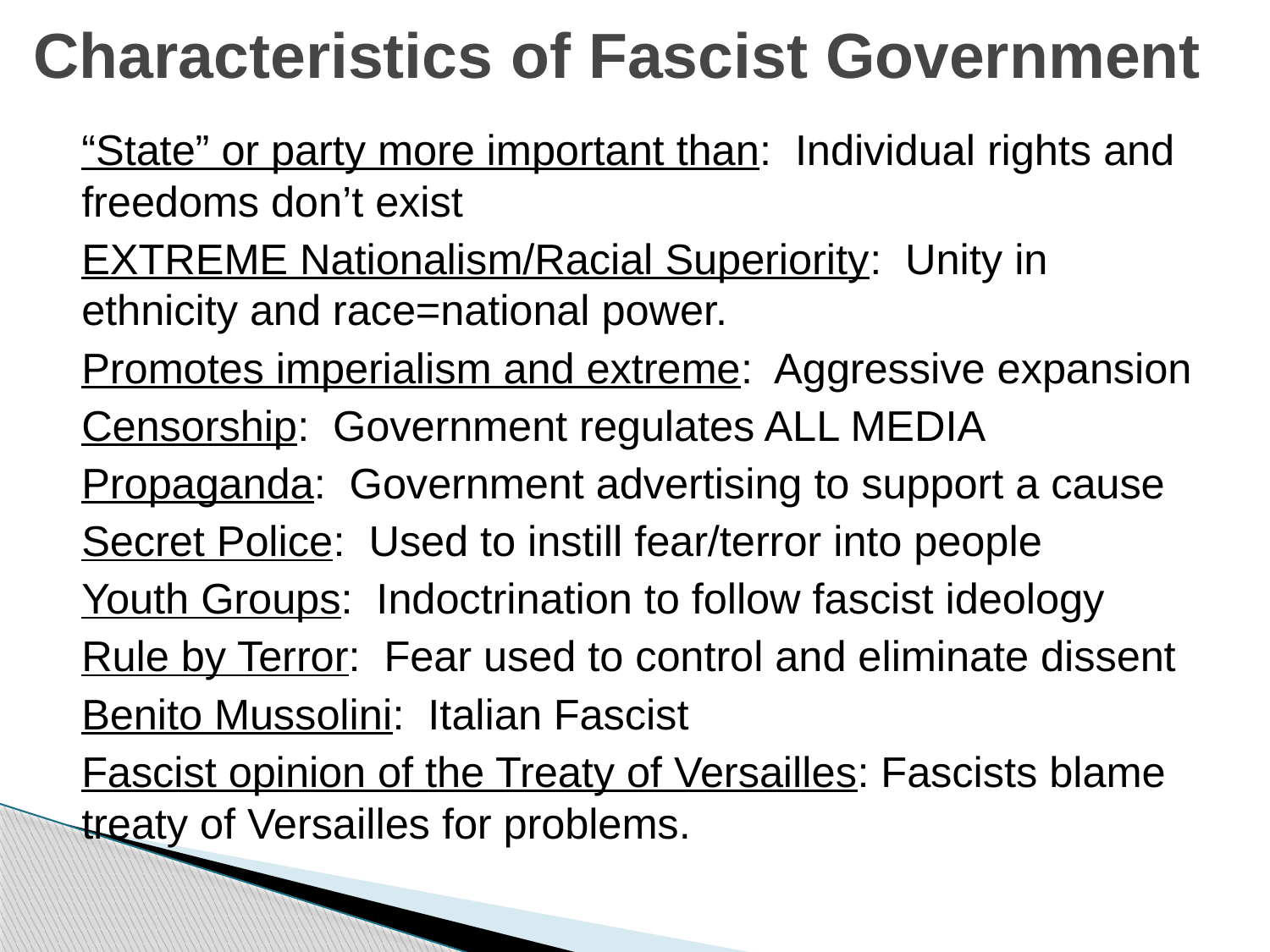

# Characteristics of Fascist Government
“State” or party more important than:  Individual rights and freedoms don’t exist
EXTREME Nationalism/Racial Superiority:  Unity in ethnicity and race=national power.
Promotes imperialism and extreme:  Aggressive expansion
Censorship:  Government regulates ALL MEDIA
Propaganda:  Government advertising to support a cause
Secret Police:  Used to instill fear/terror into people
Youth Groups:  Indoctrination to follow fascist ideology
Rule by Terror:  Fear used to control and eliminate dissent
Benito Mussolini:  Italian Fascist
Fascist opinion of the Treaty of Versailles: Fascists blame treaty of Versailles for problems.